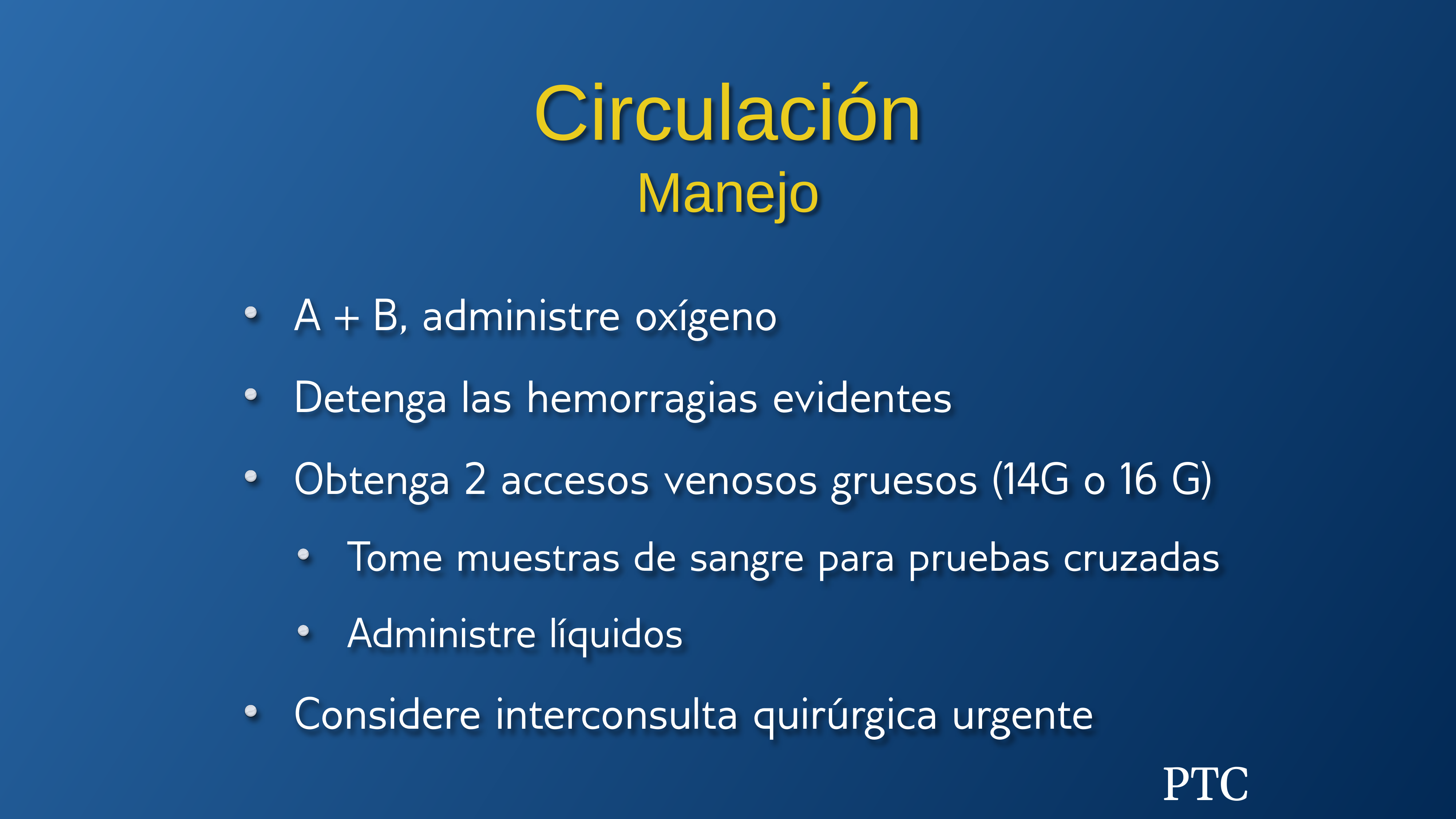

Circulación
Manejo
A + B, administre oxígeno
Detenga las hemorragias evidentes
Obtenga 2 accesos venosos gruesos (14G o 16 G)
Tome muestras de sangre para pruebas cruzadas
Administre líquidos
Considere interconsulta quirúrgica urgente
PTC